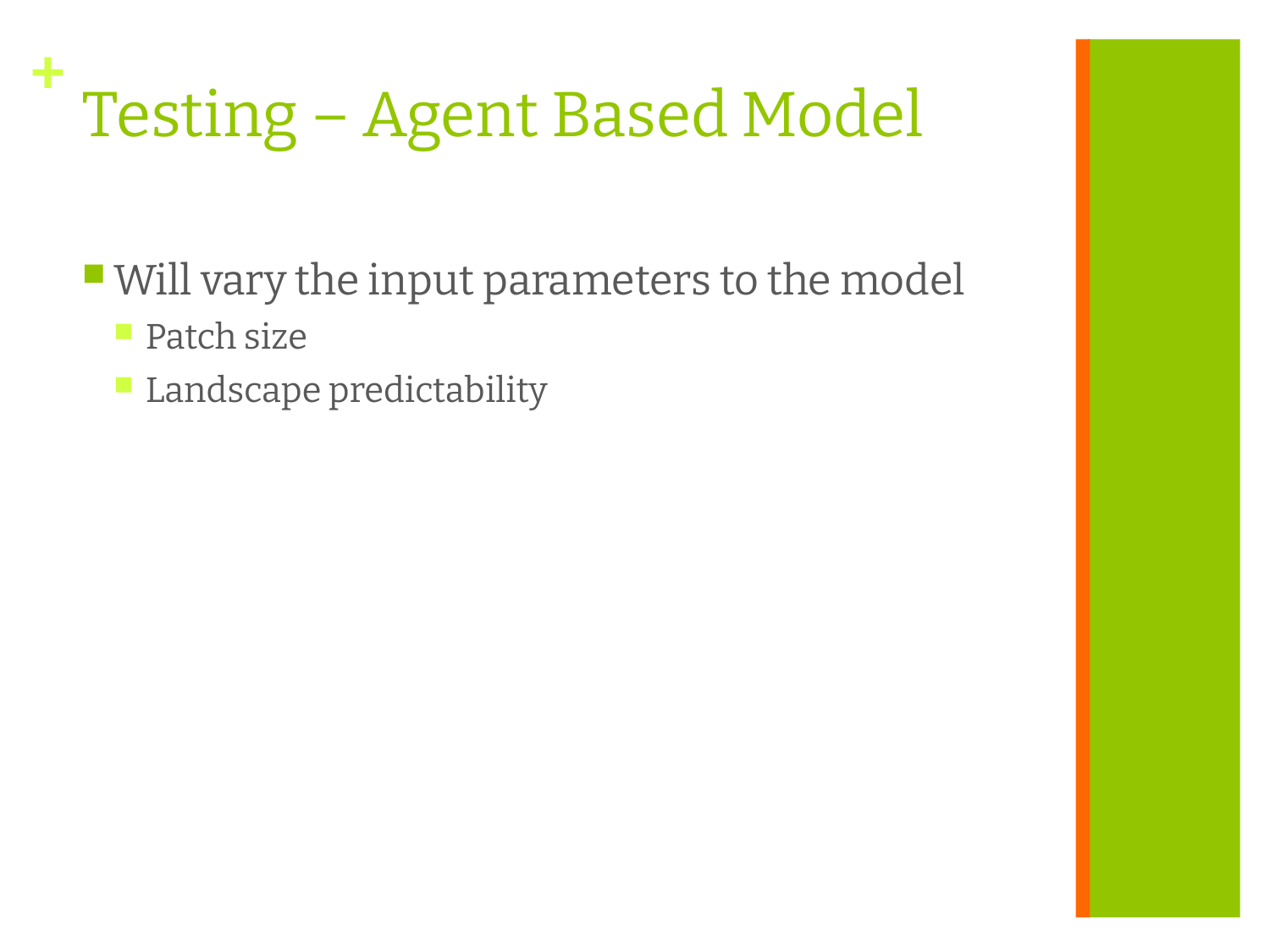

# Testing – Agent Based Model
Will vary the input parameters to the model
Patch size
Landscape predictability